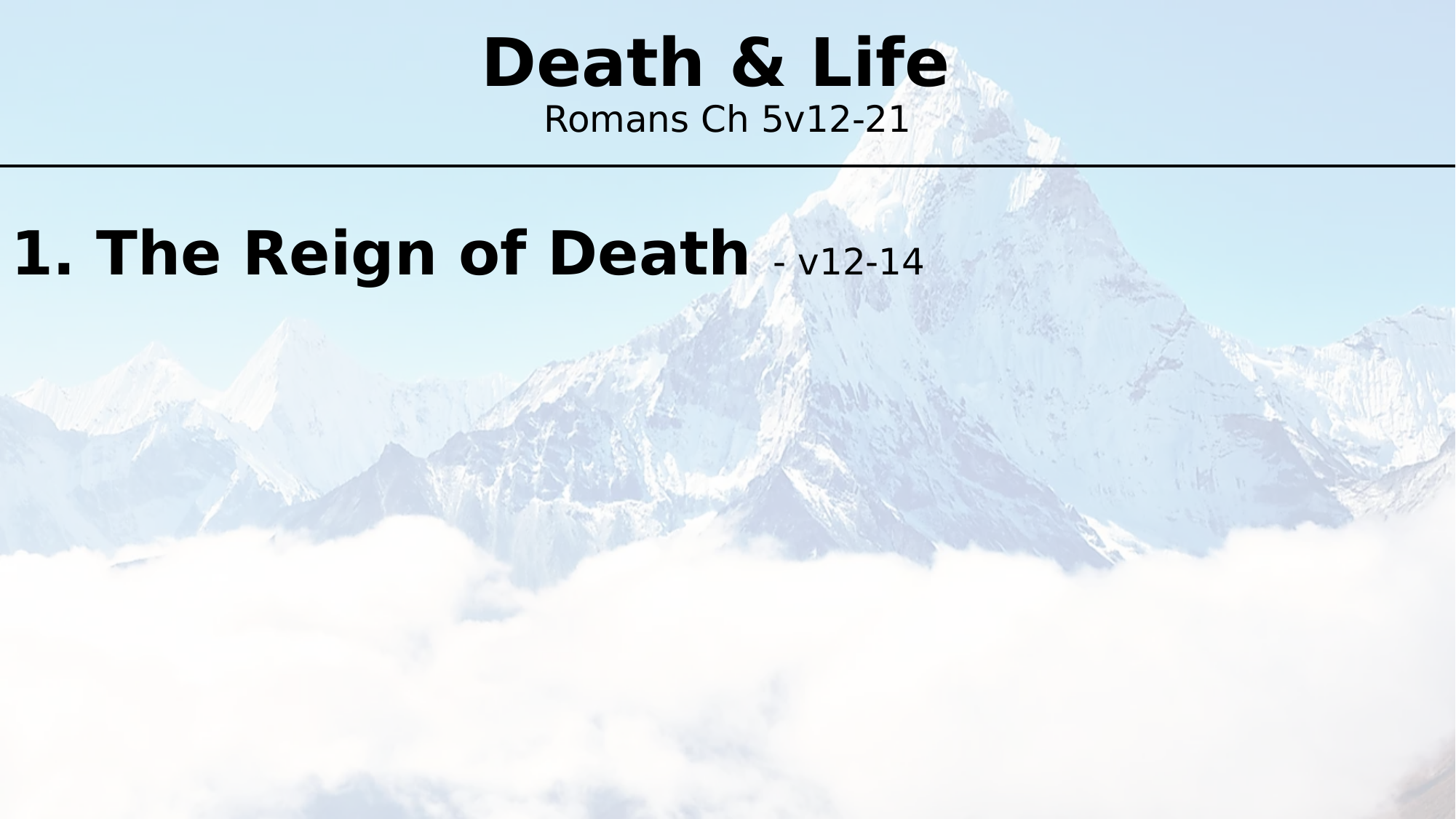

Death & Life
Romans Ch 5v12-21
The Reign of Death - v12-14